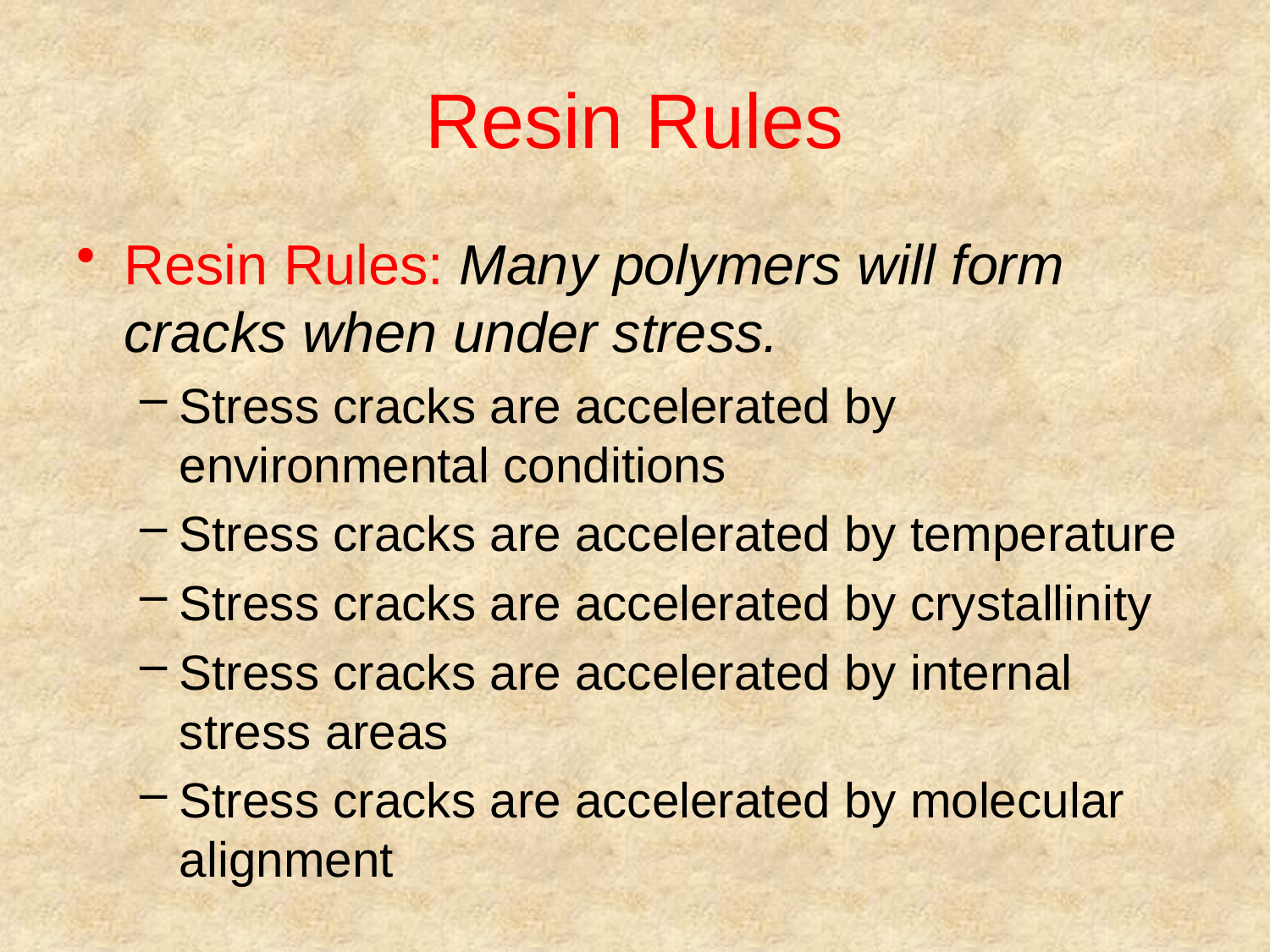

# Resin Rules
Resin Rules: Many polymers will form cracks when under stress.
Stress cracks are accelerated by environmental conditions
Stress cracks are accelerated by temperature
Stress cracks are accelerated by crystallinity
Stress cracks are accelerated by internal stress areas
Stress cracks are accelerated by molecular alignment